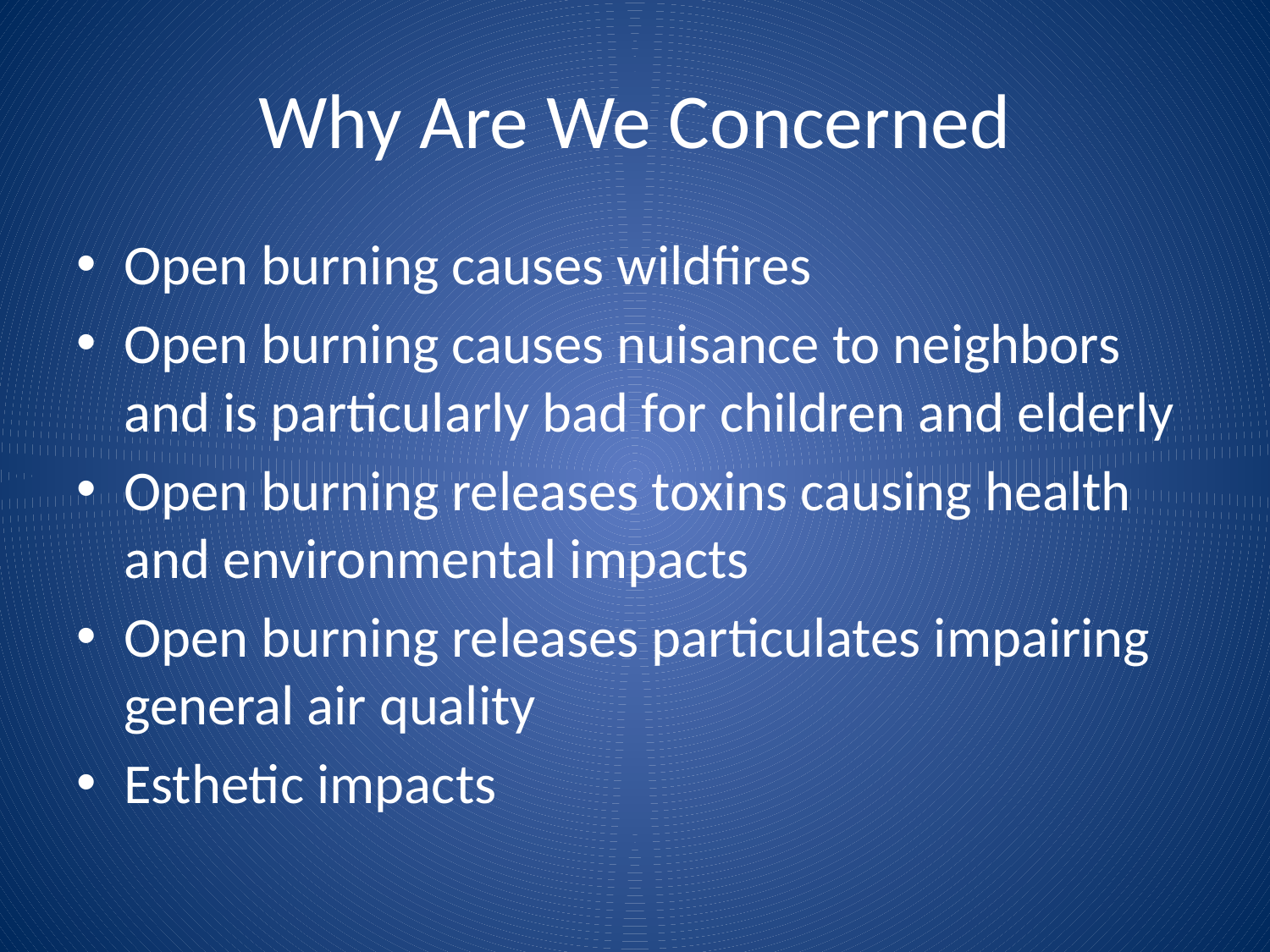

# Why Are We Concerned
Open burning causes wildfires
Open burning causes nuisance to neighbors and is particularly bad for children and elderly
Open burning releases toxins causing health and environmental impacts
Open burning releases particulates impairing general air quality
Esthetic impacts